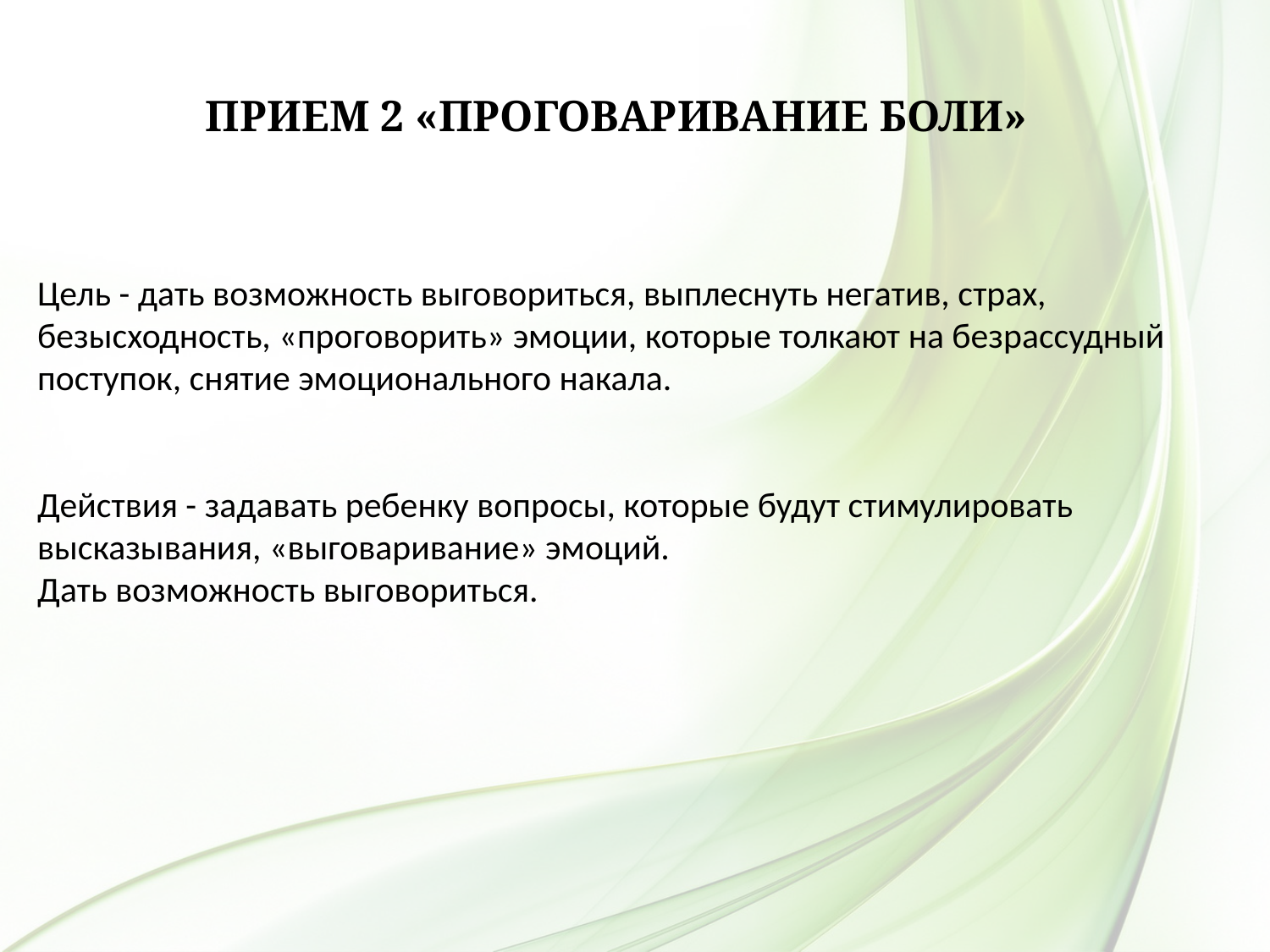

# Прием 2 «Проговаривание боли»
Цель - дать возможность выговориться, выплеснуть негатив, страх, безысходность, «проговорить» эмоции, которые толкают на безрассудный поступок, снятие эмоционального накала.

Действия - задавать ребенку вопросы, которые будут стимулировать высказывания, «выговаривание» эмоций.
Дать возможность выговориться.